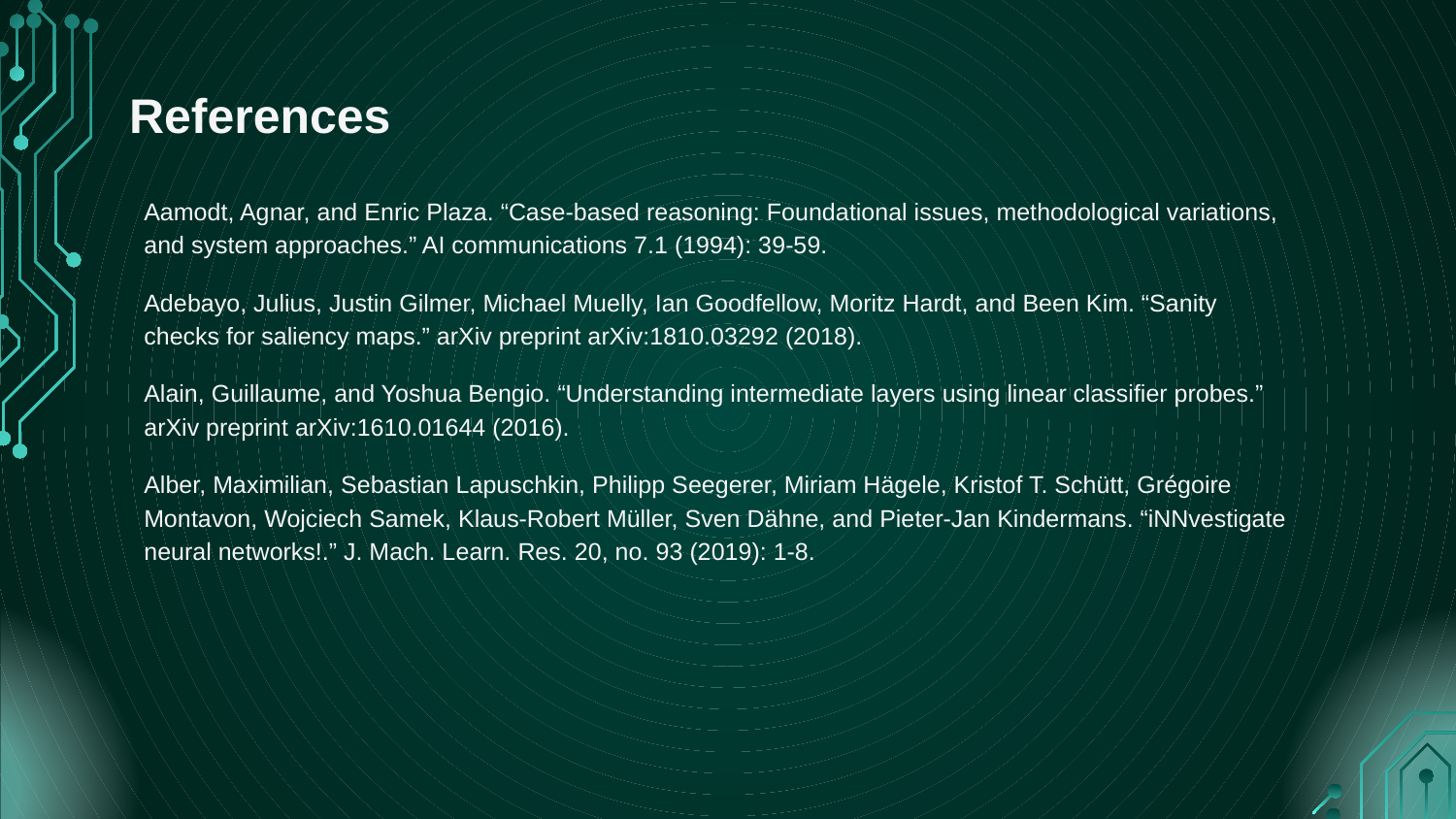

# References
Aamodt, Agnar, and Enric Plaza. “Case-based reasoning: Foundational issues, methodological variations, and system approaches.” AI communications 7.1 (1994): 39-59.
Adebayo, Julius, Justin Gilmer, Michael Muelly, Ian Goodfellow, Moritz Hardt, and Been Kim. “Sanity checks for saliency maps.” arXiv preprint arXiv:1810.03292 (2018).
Alain, Guillaume, and Yoshua Bengio. “Understanding intermediate layers using linear classifier probes.” arXiv preprint arXiv:1610.01644 (2016).
Alber, Maximilian, Sebastian Lapuschkin, Philipp Seegerer, Miriam Hägele, Kristof T. Schütt, Grégoire Montavon, Wojciech Samek, Klaus-Robert Müller, Sven Dähne, and Pieter-Jan Kindermans. “iNNvestigate neural networks!.” J. Mach. Learn. Res. 20, no. 93 (2019): 1-8.